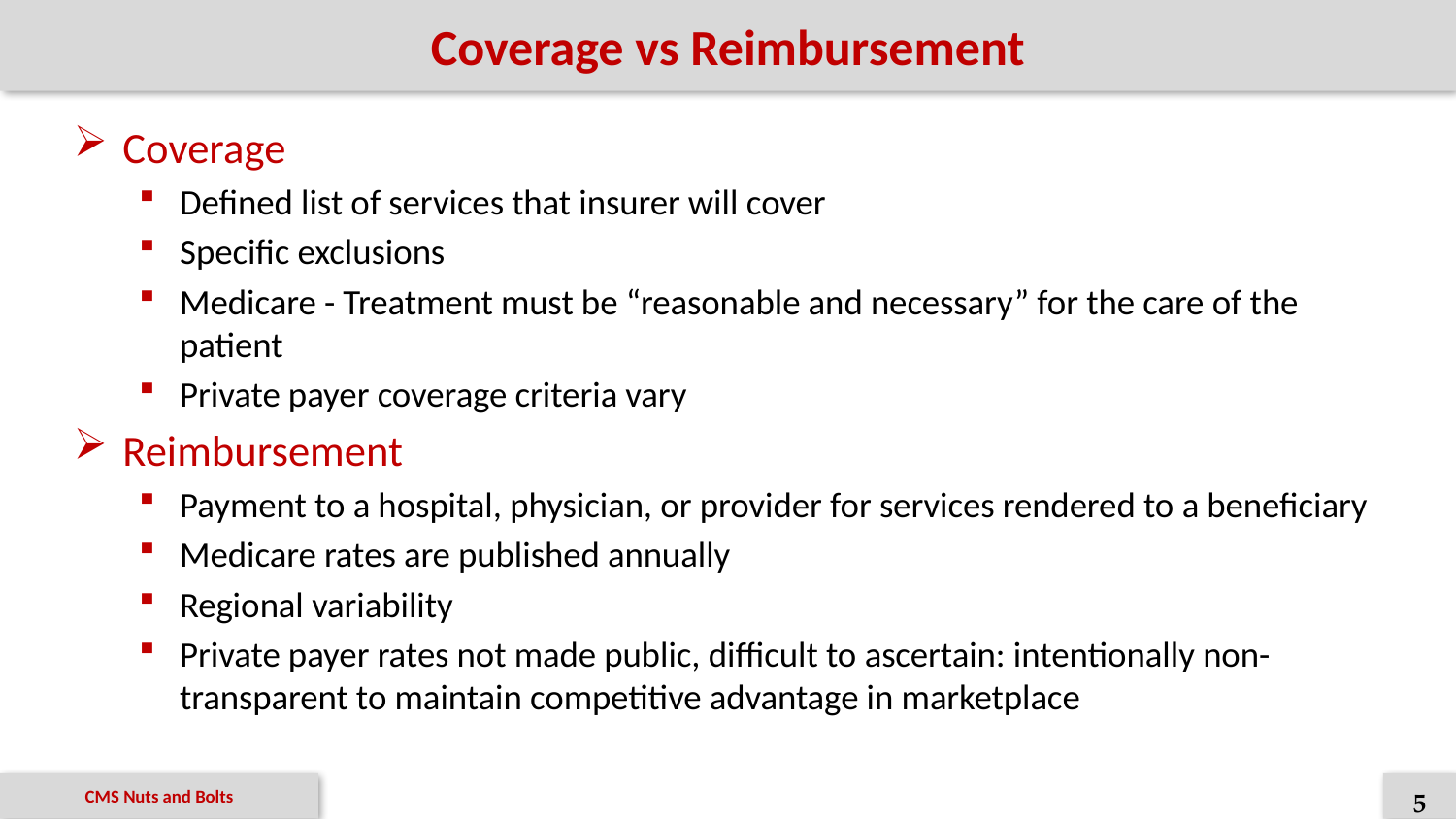

# Coverage vs Reimbursement
Coverage
Defined list of services that insurer will cover
Specific exclusions
Medicare - Treatment must be “reasonable and necessary” for the care of the patient
Private payer coverage criteria vary
Reimbursement
Payment to a hospital, physician, or provider for services rendered to a beneficiary
Medicare rates are published annually
Regional variability
Private payer rates not made public, difficult to ascertain: intentionally non-transparent to maintain competitive advantage in marketplace